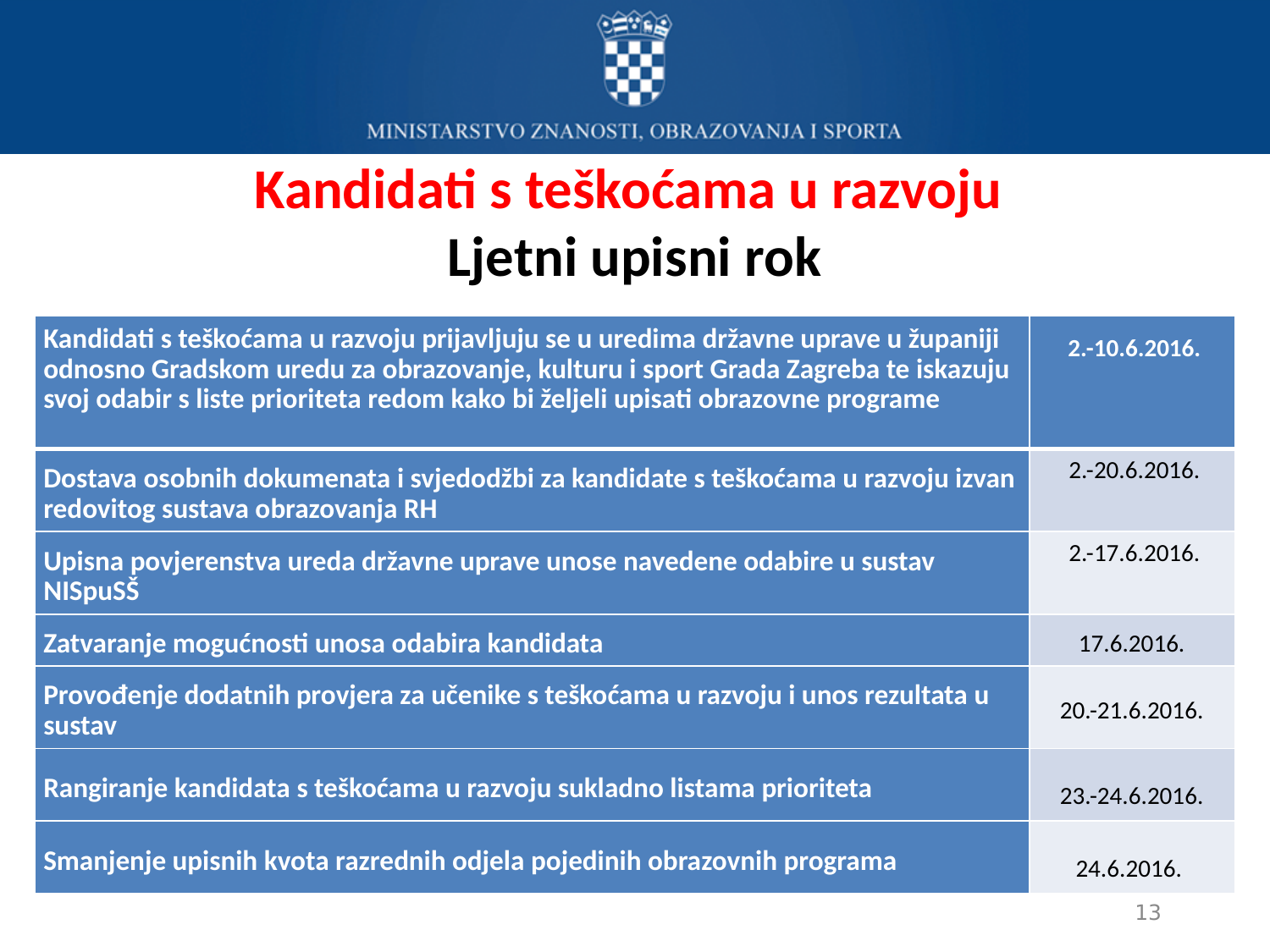

# Kandidati s teškoćama u razvoju Ljetni upisni rok
| Kandidati s teškoćama u razvoju prijavljuju se u uredima državne uprave u županiji odnosno Gradskom uredu za obrazovanje, kulturu i sport Grada Zagreba te iskazuju svoj odabir s liste prioriteta redom kako bi željeli upisati obrazovne programe | 2.-10.6.2016. |
| --- | --- |
| Dostava osobnih dokumenata i svjedodžbi za kandidate s teškoćama u razvoju izvan redovitog sustava obrazovanja RH | 2.-20.6.2016. |
| Upisna povjerenstva ureda državne uprave unose navedene odabire u sustav NISpuSŠ | 2.-17.6.2016. |
| Zatvaranje mogućnosti unosa odabira kandidata | 17.6.2016. |
| Provođenje dodatnih provjera za učenike s teškoćama u razvoju i unos rezultata u sustav | 20.-21.6.2016. |
| Rangiranje kandidata s teškoćama u razvoju sukladno listama prioriteta | 23.-24.6.2016. |
| Smanjenje upisnih kvota razrednih odjela pojedinih obrazovnih programa | 24.6.2016. |
13